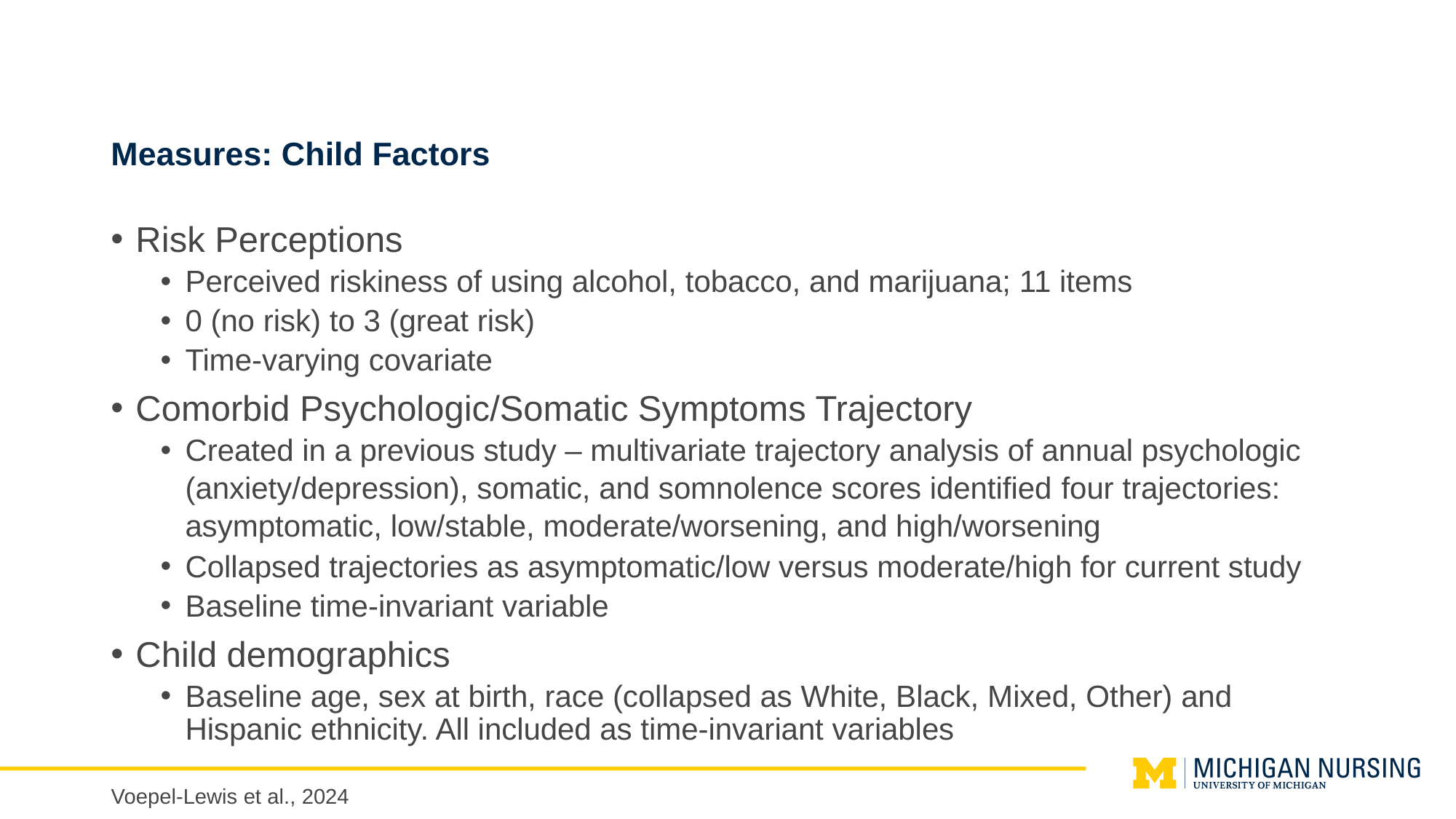

# Measures: Child Factors
Risk Perceptions
Perceived riskiness of using alcohol, tobacco, and marijuana; 11 items
0 (no risk) to 3 (great risk)
Time-varying covariate
Comorbid Psychologic/Somatic Symptoms Trajectory
Created in a previous study – multivariate trajectory analysis of annual psychologic (anxiety/depression), somatic, and somnolence scores identified four trajectories: asymptomatic, low/stable, moderate/worsening, and high/worsening
Collapsed trajectories as asymptomatic/low versus moderate/high for current study
Baseline time-invariant variable
Child demographics
Baseline age, sex at birth, race (collapsed as White, Black, Mixed, Other) and Hispanic ethnicity. All included as time-invariant variables
Voepel-Lewis et al., 2024